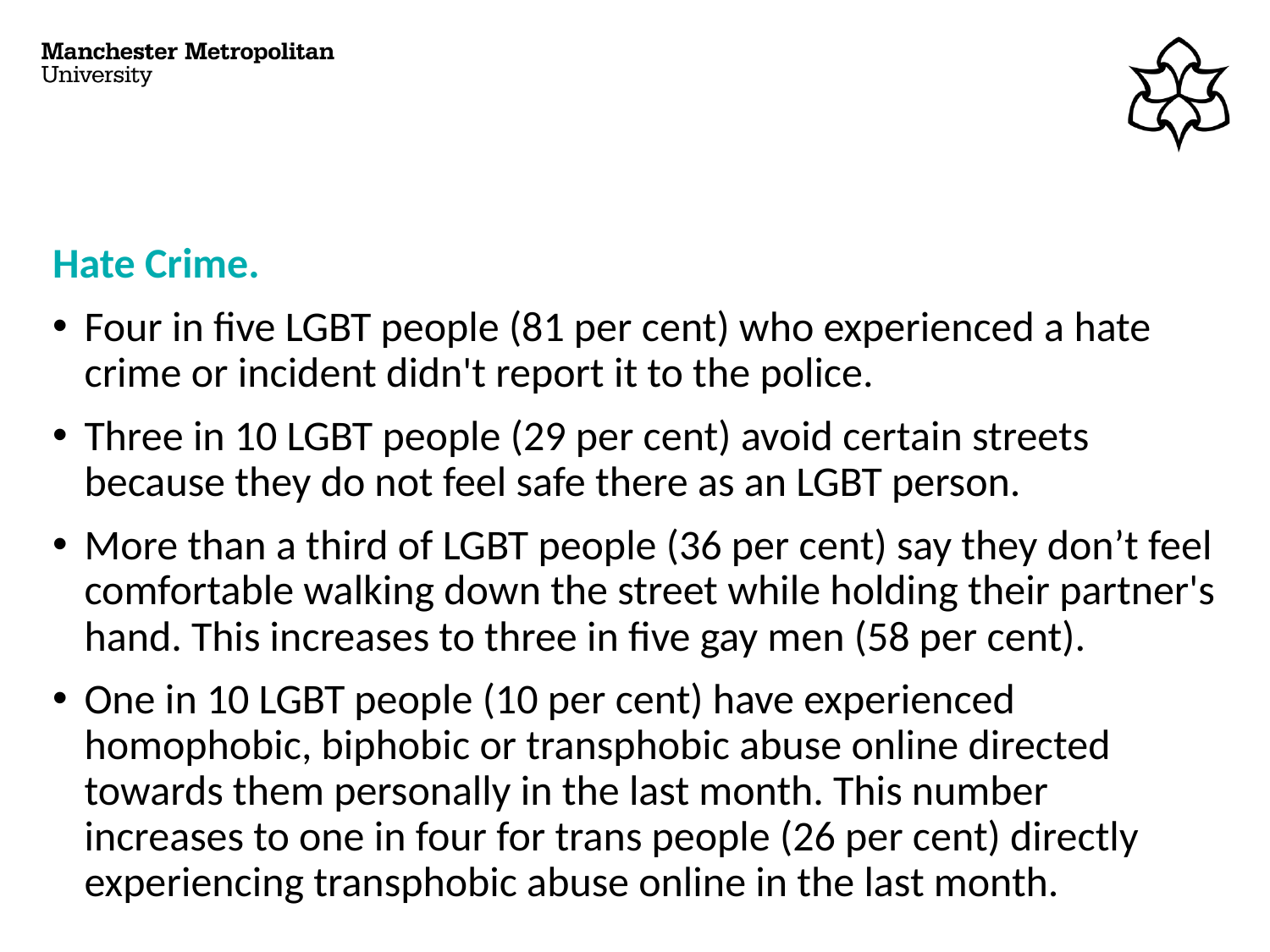

# Hate Crime.
Four in five LGBT people (81 per cent) who experienced a hate crime or incident didn't report it to the police.
Three in 10 LGBT people (29 per cent) avoid certain streets because they do not feel safe there as an LGBT person.
More than a third of LGBT people (36 per cent) say they don’t feel comfortable walking down the street while holding their partner's hand. This increases to three in five gay men (58 per cent).
One in 10 LGBT people (10 per cent) have experienced homophobic, biphobic or transphobic abuse online directed towards them personally in the last month. This number increases to one in four for trans people (26 per cent) directly experiencing transphobic abuse online in the last month.